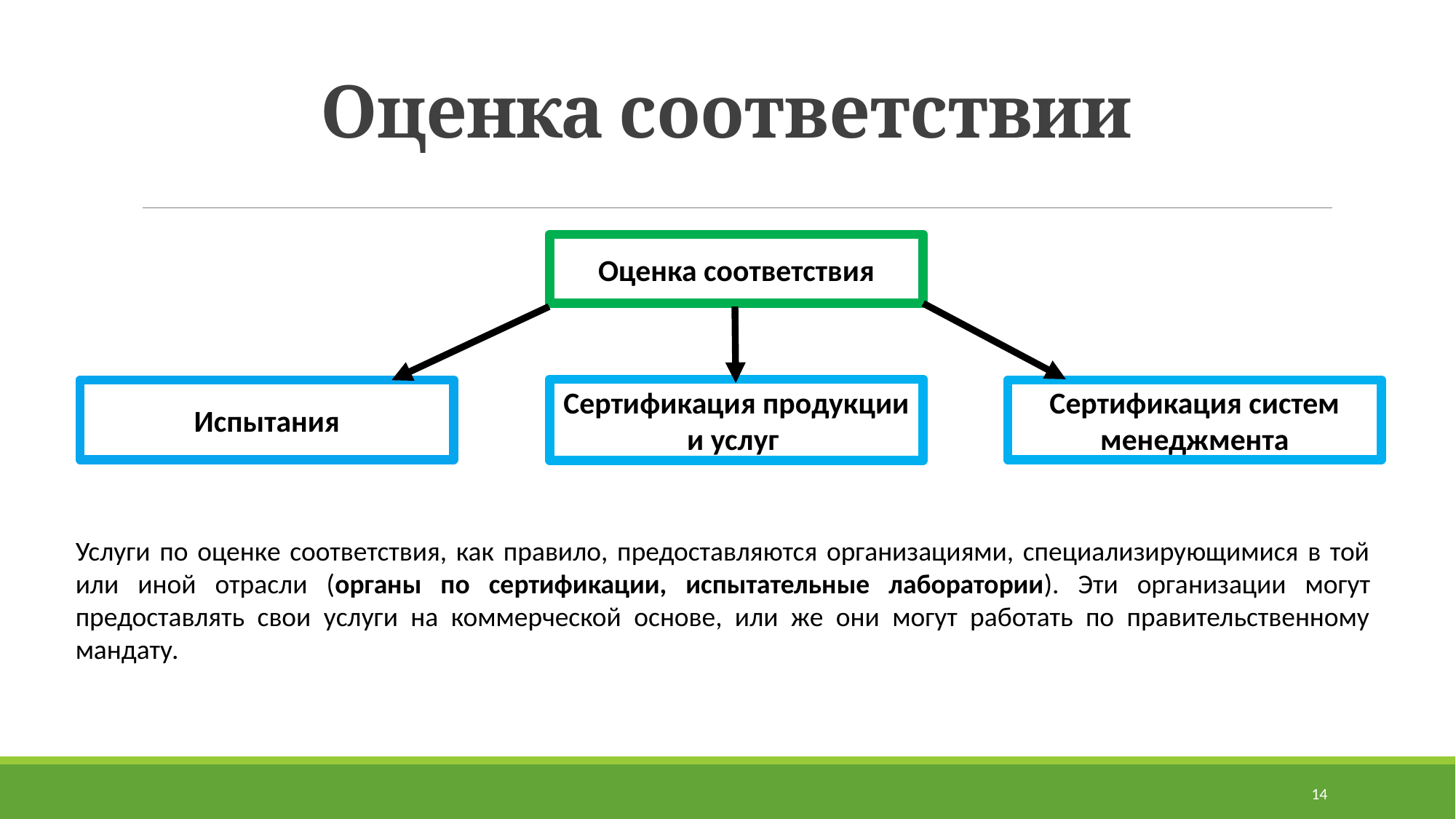

# Оценка соответствии
Оценка соответствия
Сертификация продукции и услуг
Испытания
Сертификация систем менеджмента
Услуги по оценке соответствия, как правило, предоставляются организациями, специализирующимися в той или иной отрасли (органы по сертификации, испытательные лаборатории). Эти организации могут предоставлять свои услуги на коммерческой основе, или же они могут работать по правительственному мандату.
14